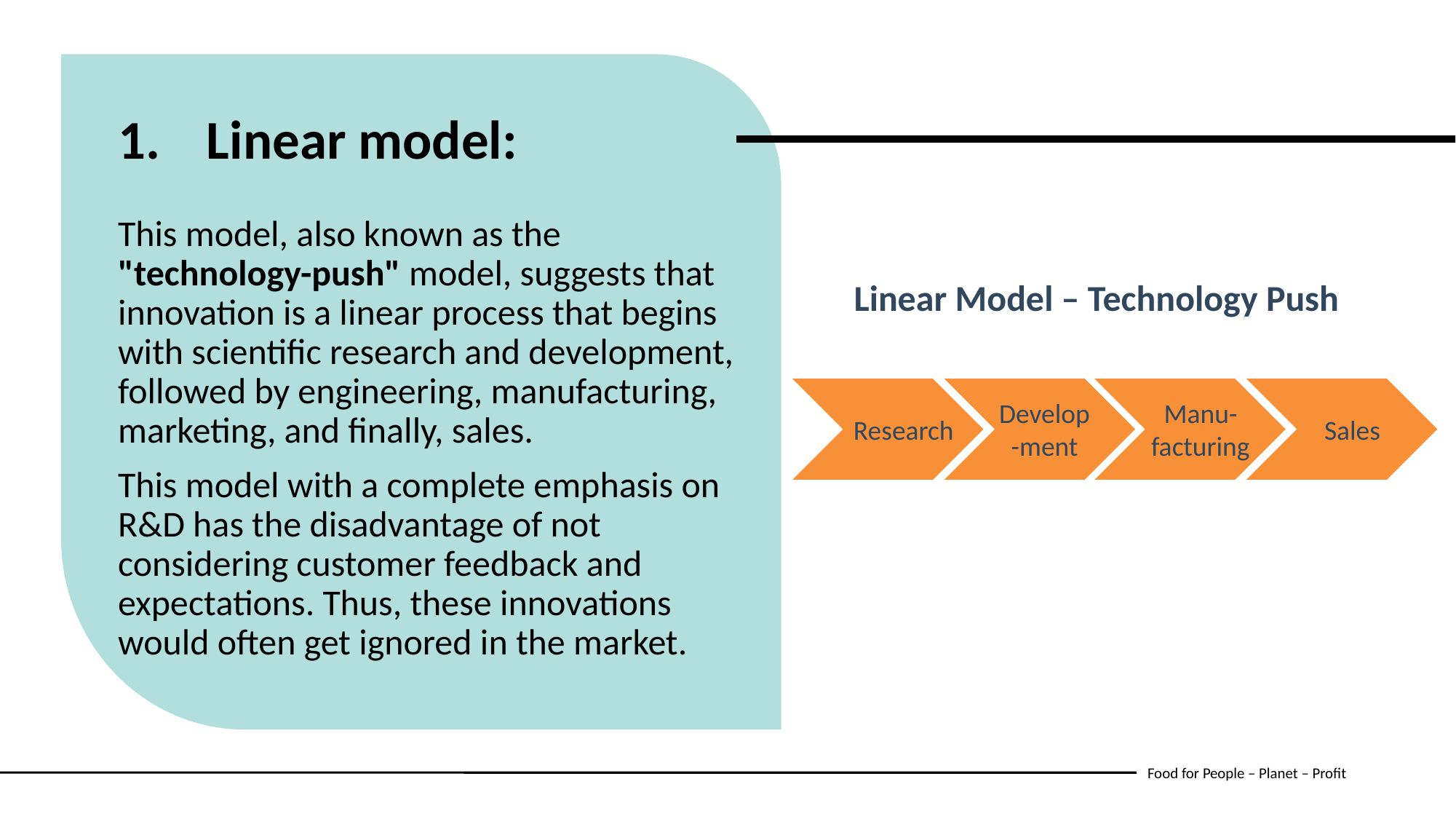

Linear model:
This model, also known as the "technology-push" model, suggests that innovation is a linear process that begins with scientific research and development, followed by engineering, manufacturing, marketing, and finally, sales.
This model with a complete emphasis on R&D has the disadvantage of not considering customer feedback and expectations. Thus, these innovations would often get ignored in the market.
Linear Model – Technology Push

Manu-
facturing
Develop -ment
Research
Sales